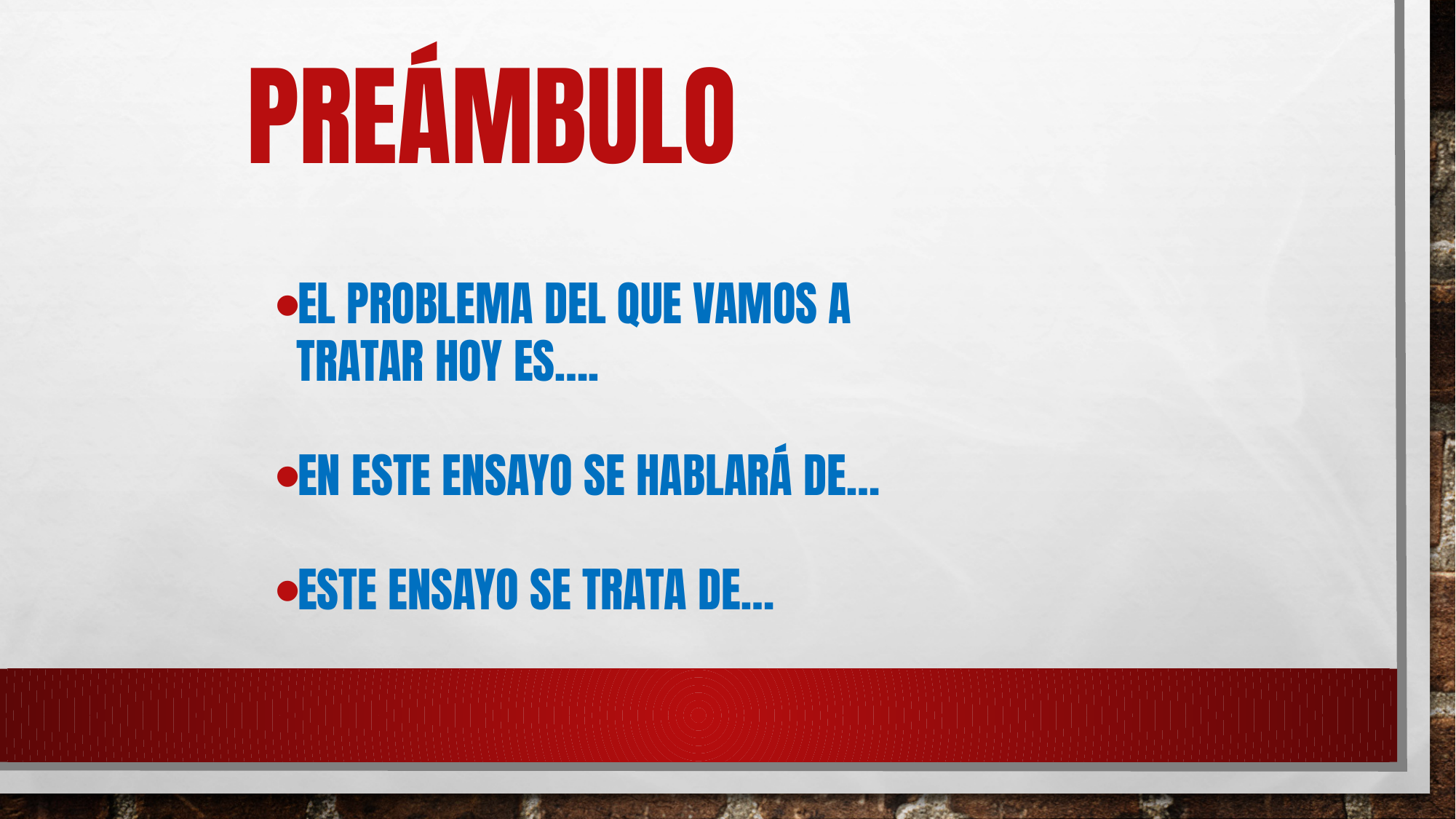

Preámbulo
El problema del que vamos a
  tratar hoy es….

En este ensayo se hablará de…

Este ensayo se trata de…